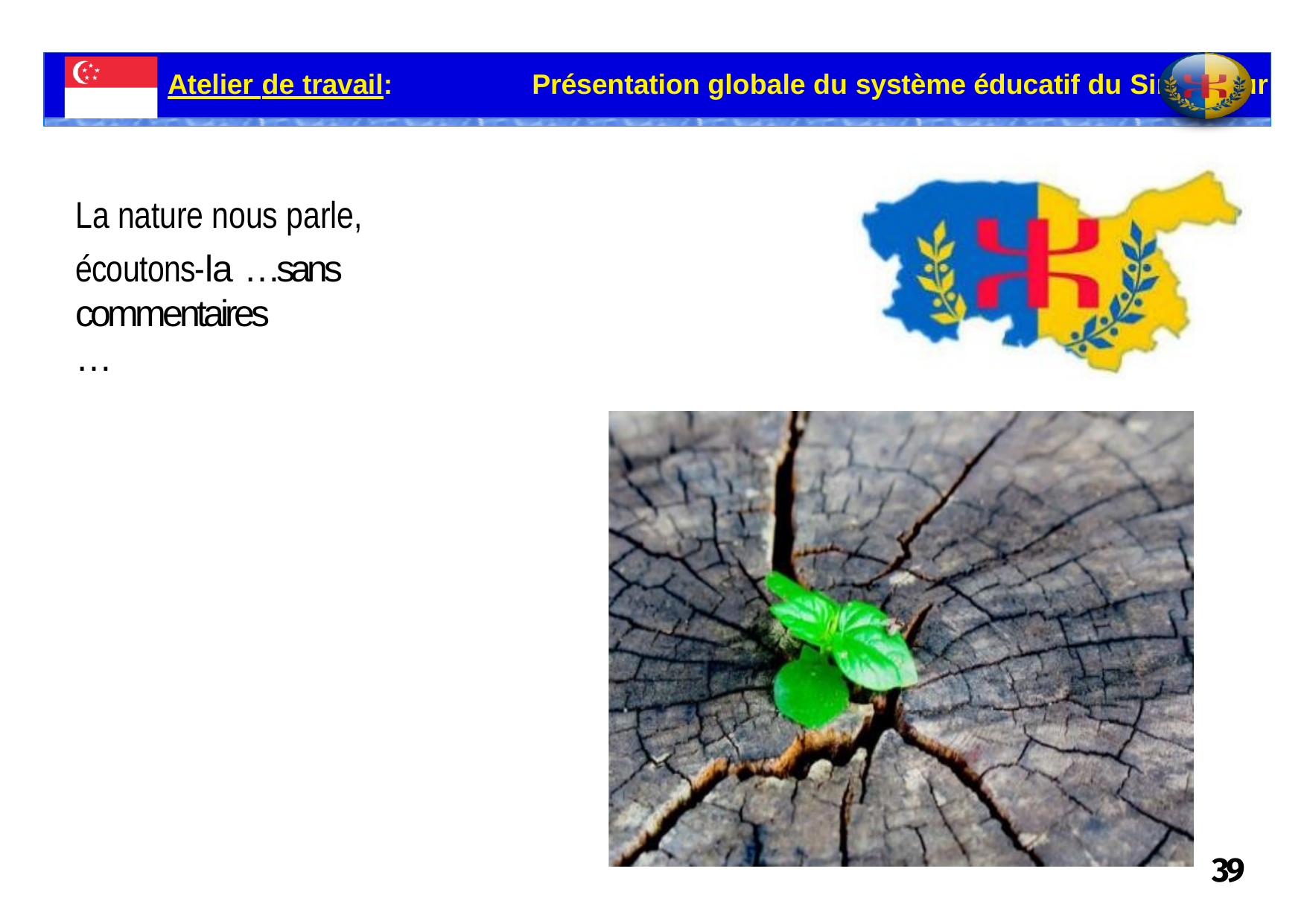

Atelier de travail:	Présentation globale du système éducatif du Singapour

# La nature nous parle,
écoutons-la …sans commentaires
…

39